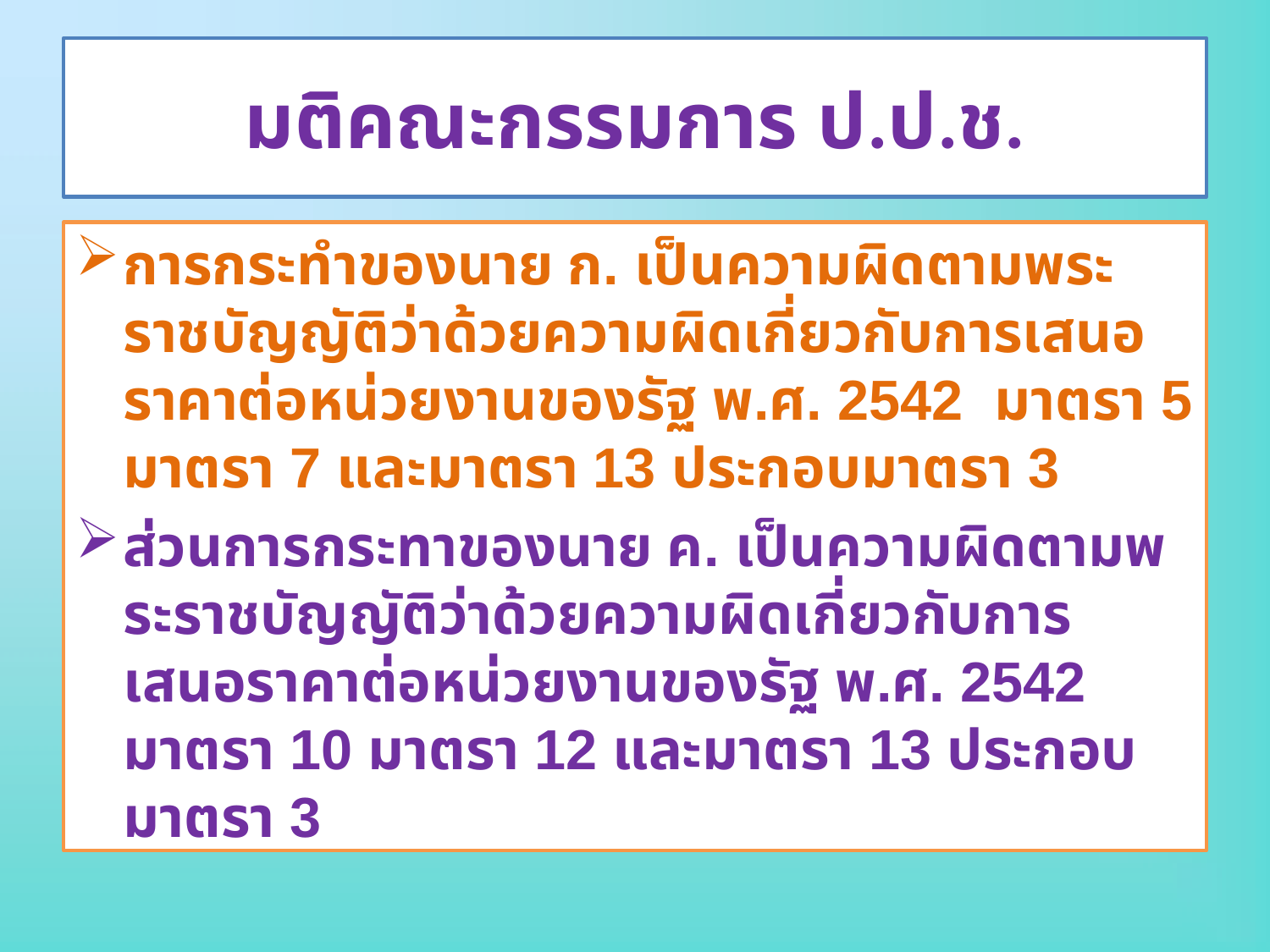

# มติคณะกรรมการ ป.ป.ช.
การกระทำของนาย ก. เป็นความผิดตามพระราชบัญญัติว่าด้วยความผิดเกี่ยวกับการเสนอราคาต่อหน่วยงานของรัฐ พ.ศ. 2542  มาตรา 5 มาตรา 7 และมาตรา 13 ประกอบมาตรา 3
ส่วนการกระทาของนาย ค. เป็นความผิดตามพระราชบัญญัติว่าด้วยความผิดเกี่ยวกับการเสนอราคาต่อหน่วยงานของรัฐ พ.ศ. 2542 มาตรา 10 มาตรา 12 และมาตรา 13 ประกอบมาตรา 3